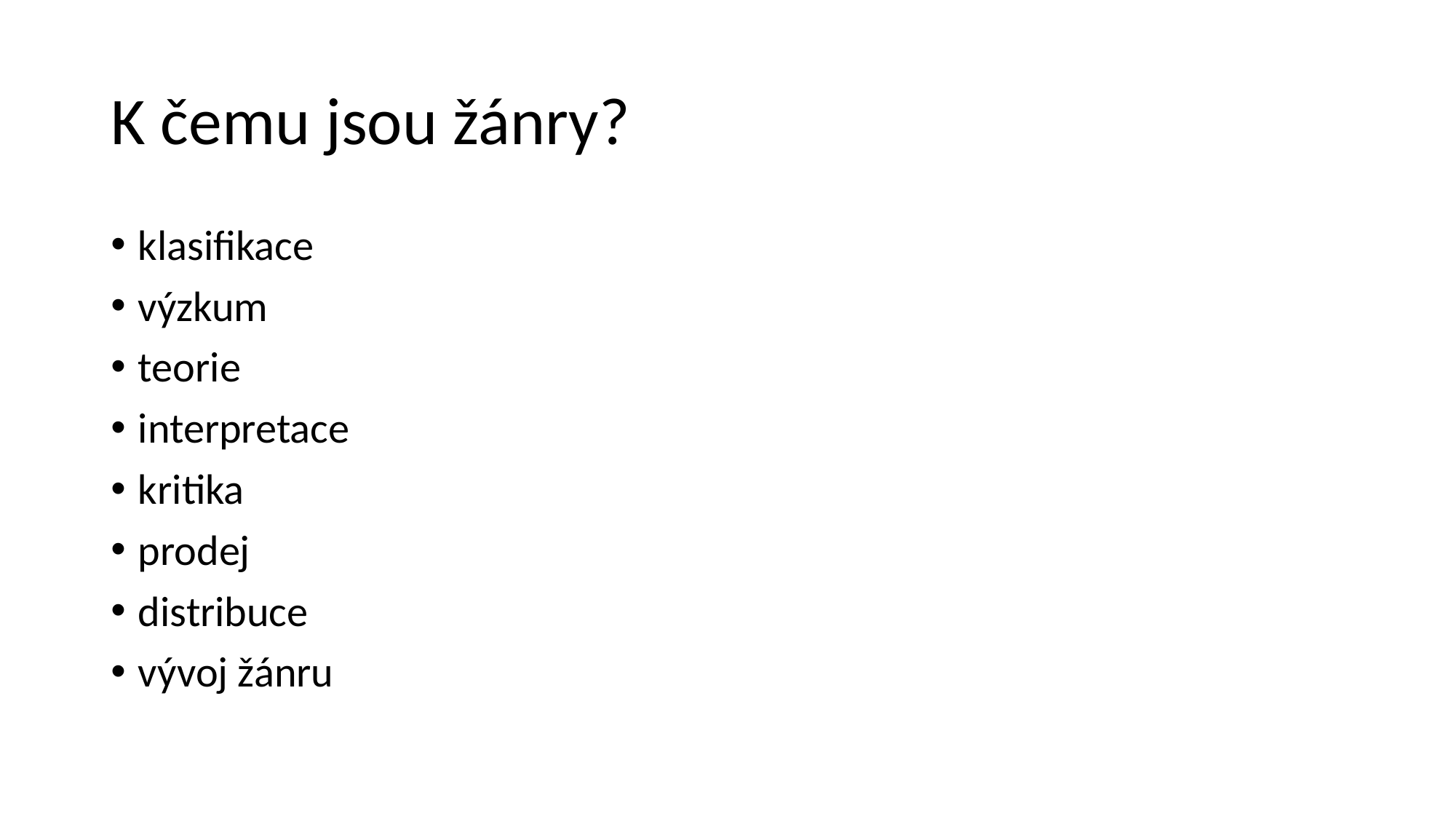

# K čemu jsou žánry?
klasifikace
výzkum
teorie
interpretace
kritika
prodej
distribuce
vývoj žánru